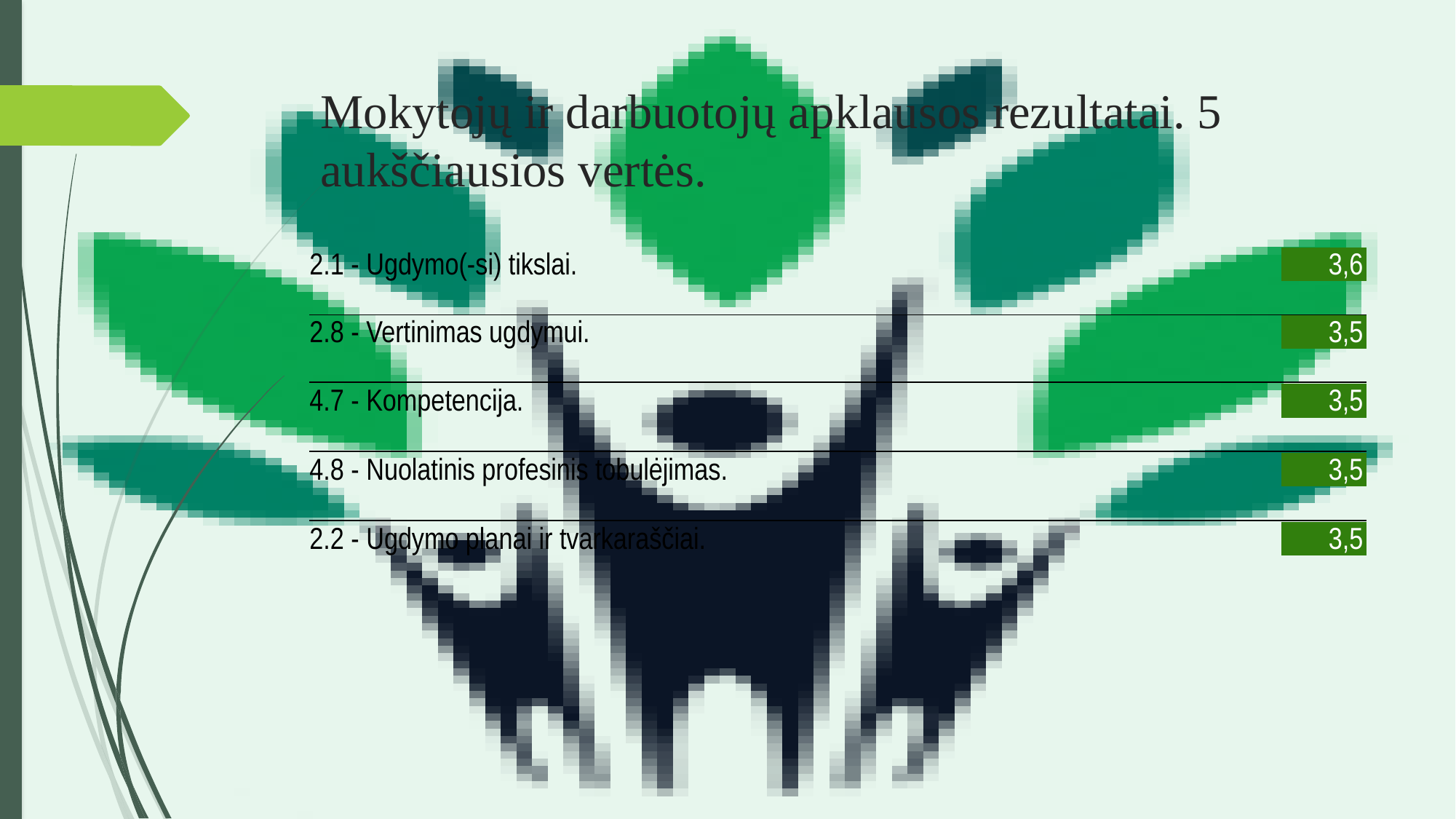

# Mokytojų ir darbuotojų apklausos rezultatai. 5 aukščiausios vertės.
| 2.1 - Ugdymo(-si) tikslai. | 3,6 |  |
| --- | --- | --- |
|  |  |  |
| 2.8 - Vertinimas ugdymui. | 3,5 |  |
|  |  |  |
| 4.7 - Kompetencija. |  |  |
|  | 3,5 |  |
|  |  |  |
| 4.8 - Nuolatinis profesinis tobulėjimas. |  |  |
|  | 3,5 |  |
|  |  |  |
| 2.2 - Ugdymo planai ir tvarkaraščiai. |  |  |
|  | 3,5 |  |